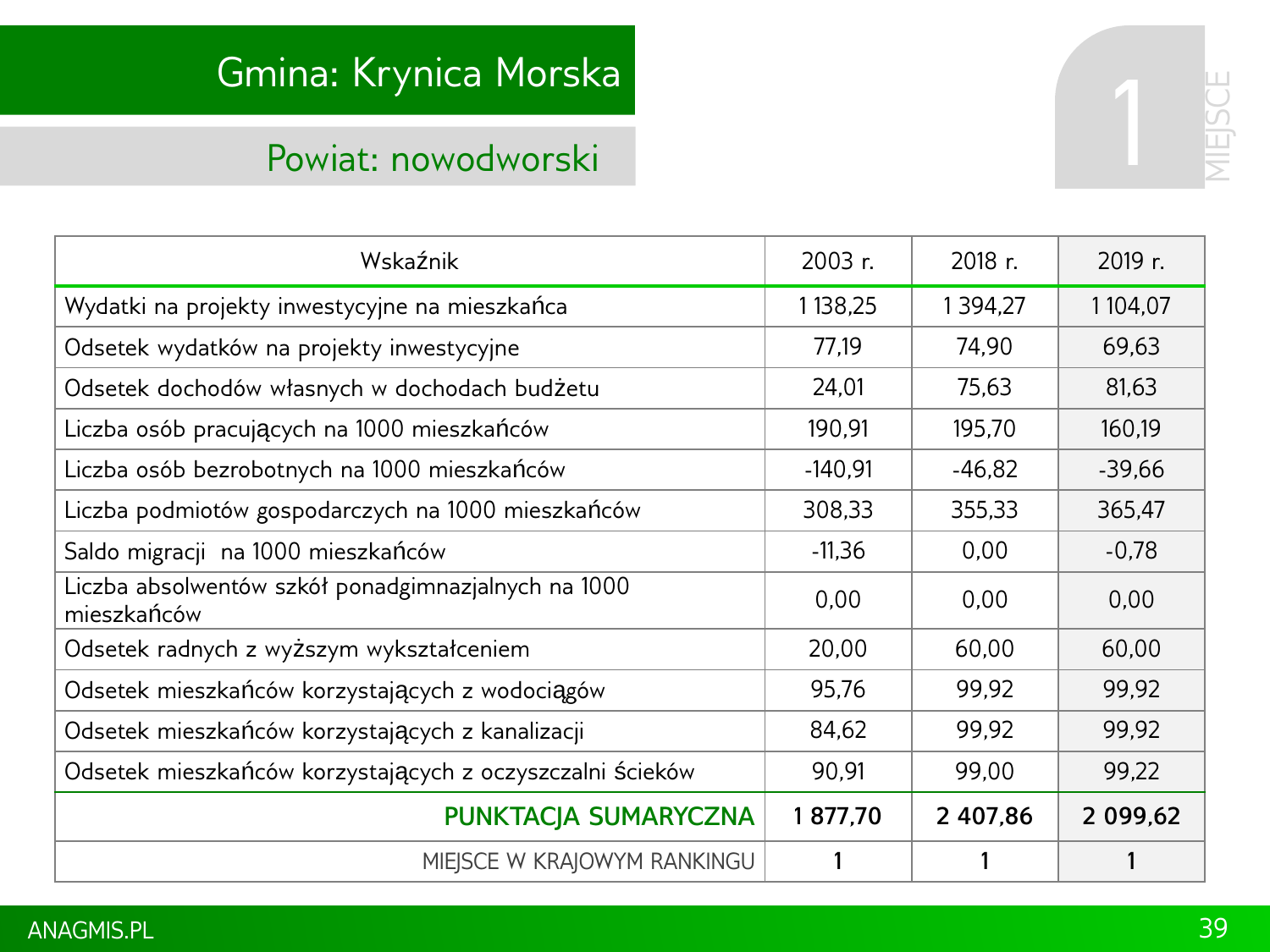

Gmina: Krynica Morska

Powiat: nowodworski

1
MIEJSCE
| Wskaźnik | 2003 r. | 2018 r. | 2019 r. |
| --- | --- | --- | --- |
| Wydatki na projekty inwestycyjne na mieszkańca | 1 138,25 | 1 394,27 | 1 104,07 |
| Odsetek wydatków na projekty inwestycyjne | 77,19 | 74,90 | 69,63 |
| Odsetek dochodów własnych w dochodach budżetu | 24,01 | 75,63 | 81,63 |
| Liczba osób pracujących na 1000 mieszkańców | 190,91 | 195,70 | 160,19 |
| Liczba osób bezrobotnych na 1000 mieszkańców | -140,91 | -46,82 | -39,66 |
| Liczba podmiotów gospodarczych na 1000 mieszkańców | 308,33 | 355,33 | 365,47 |
| Saldo migracji na 1000 mieszkańców | -11,36 | 0,00 | -0,78 |
| Liczba absolwentów szkół ponadgimnazjalnych na 1000 mieszkańców | 0,00 | 0,00 | 0,00 |
| Odsetek radnych z wyższym wykształceniem | 20,00 | 60,00 | 60,00 |
| Odsetek mieszkańców korzystających z wodociągów | 95,76 | 99,92 | 99,92 |
| Odsetek mieszkańców korzystających z kanalizacji | 84,62 | 99,92 | 99,92 |
| Odsetek mieszkańców korzystających z oczyszczalni ścieków | 90,91 | 99,00 | 99,22 |
| PUNKTACJA SUMARYCZNA | 1 877,70 | 2 407,86 | 2 099,62 |
| MIEJSCE W KRAJOWYM RANKINGU | 1 | 1 | 1 |
39

ANAGMIS.PL